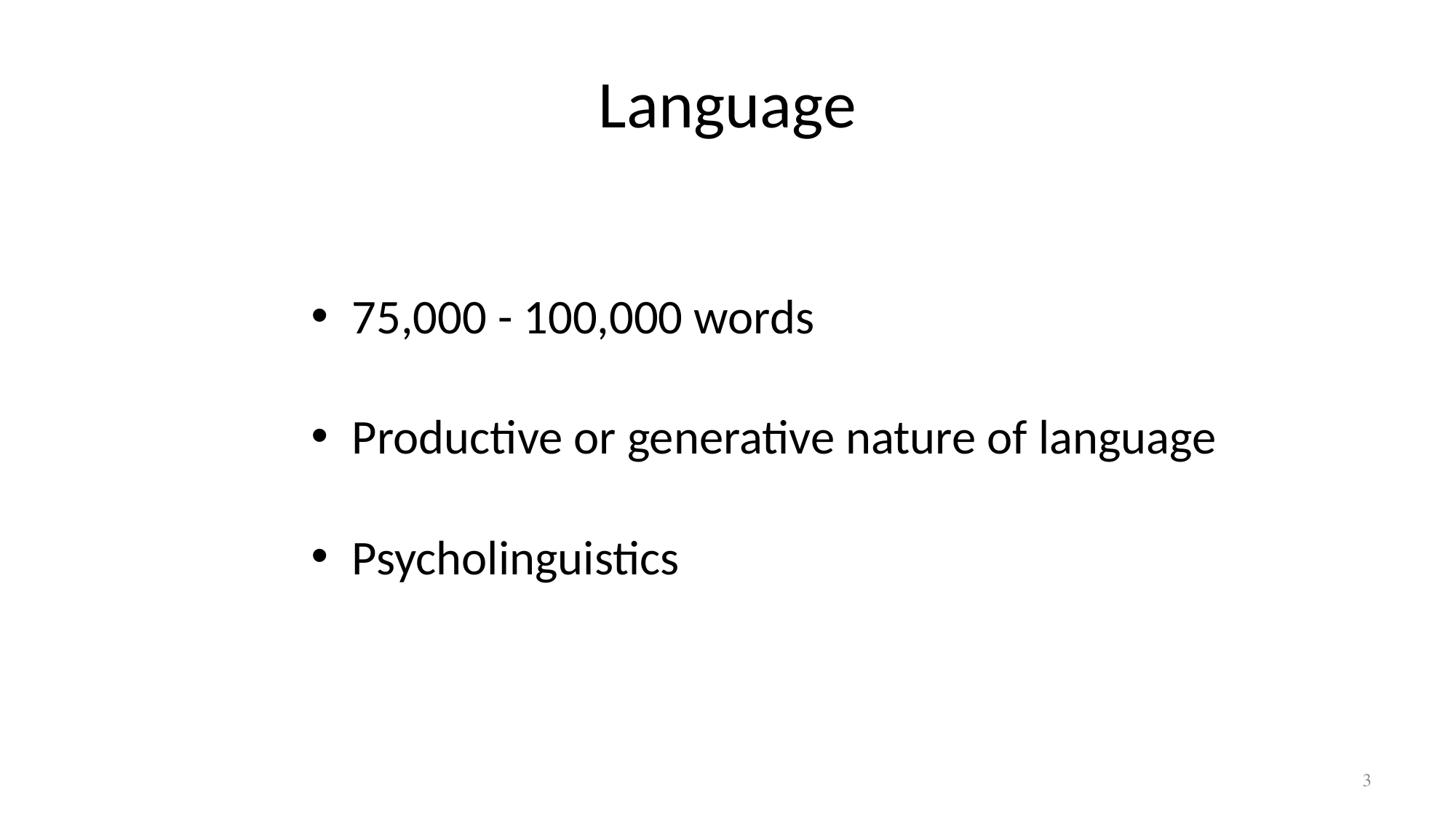

# Language
75,000 - 100,000 words
Productive or generative nature of language
Psycholinguistics
3